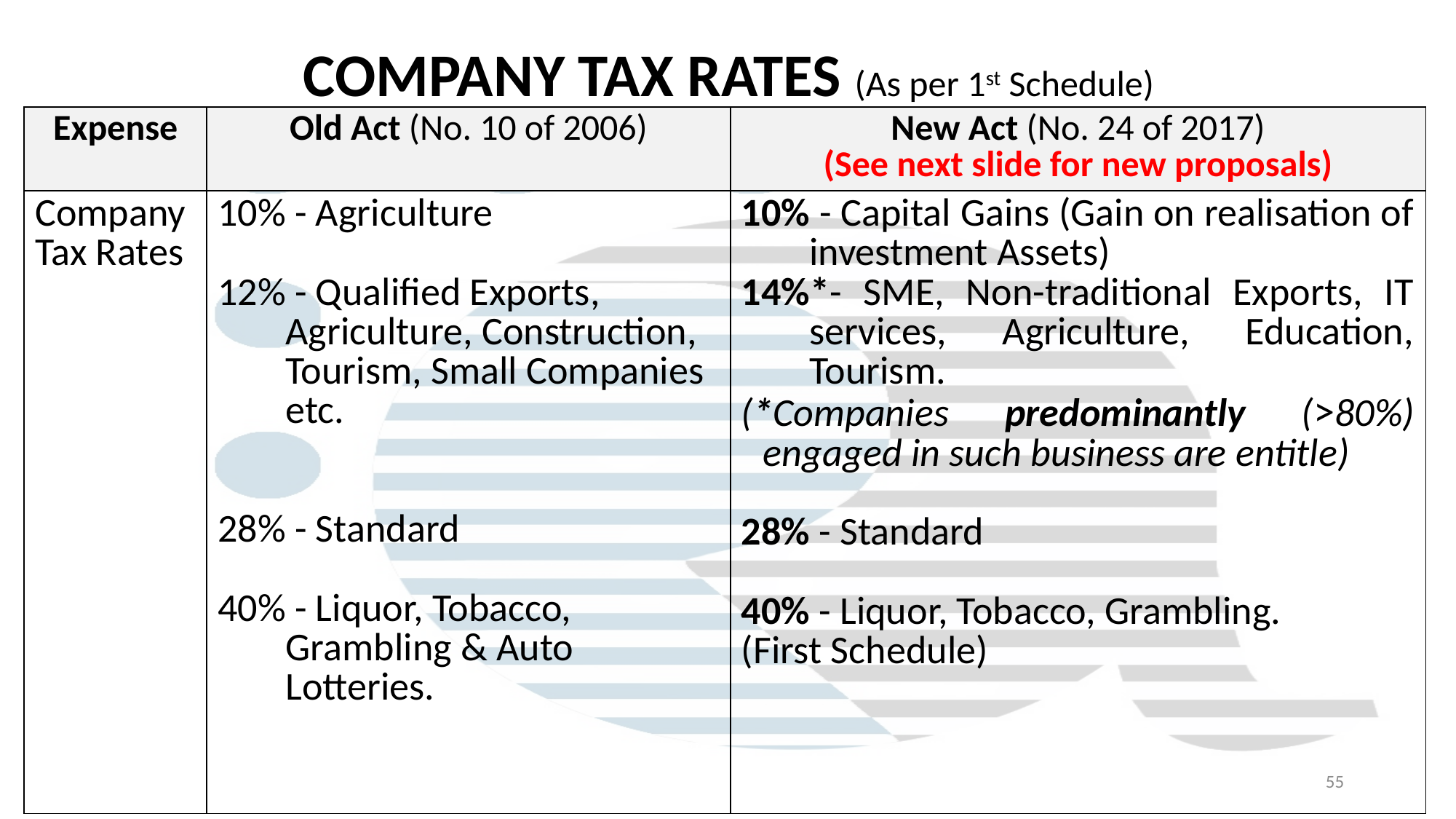

COMPANY TAX RATES (As per 1st Schedule)
| Expense | Old Act (No. 10 of 2006) | New Act (No. 24 of 2017) (See next slide for new proposals) |
| --- | --- | --- |
| Company Tax Rates | 10% - Agriculture 12% - Qualified Exports, Agriculture, Construction, Tourism, Small Companies etc. 28% - Standard 40% - Liquor, Tobacco, Grambling & Auto Lotteries. | 10% - Capital Gains (Gain on realisation of investment Assets) 14%\*- SME, Non-traditional Exports, IT services, Agriculture, Education, Tourism. (\*Companies predominantly (˃80%) engaged in such business are entitle) 28% - Standard 40% - Liquor, Tobacco, Grambling. (First Schedule) |
55